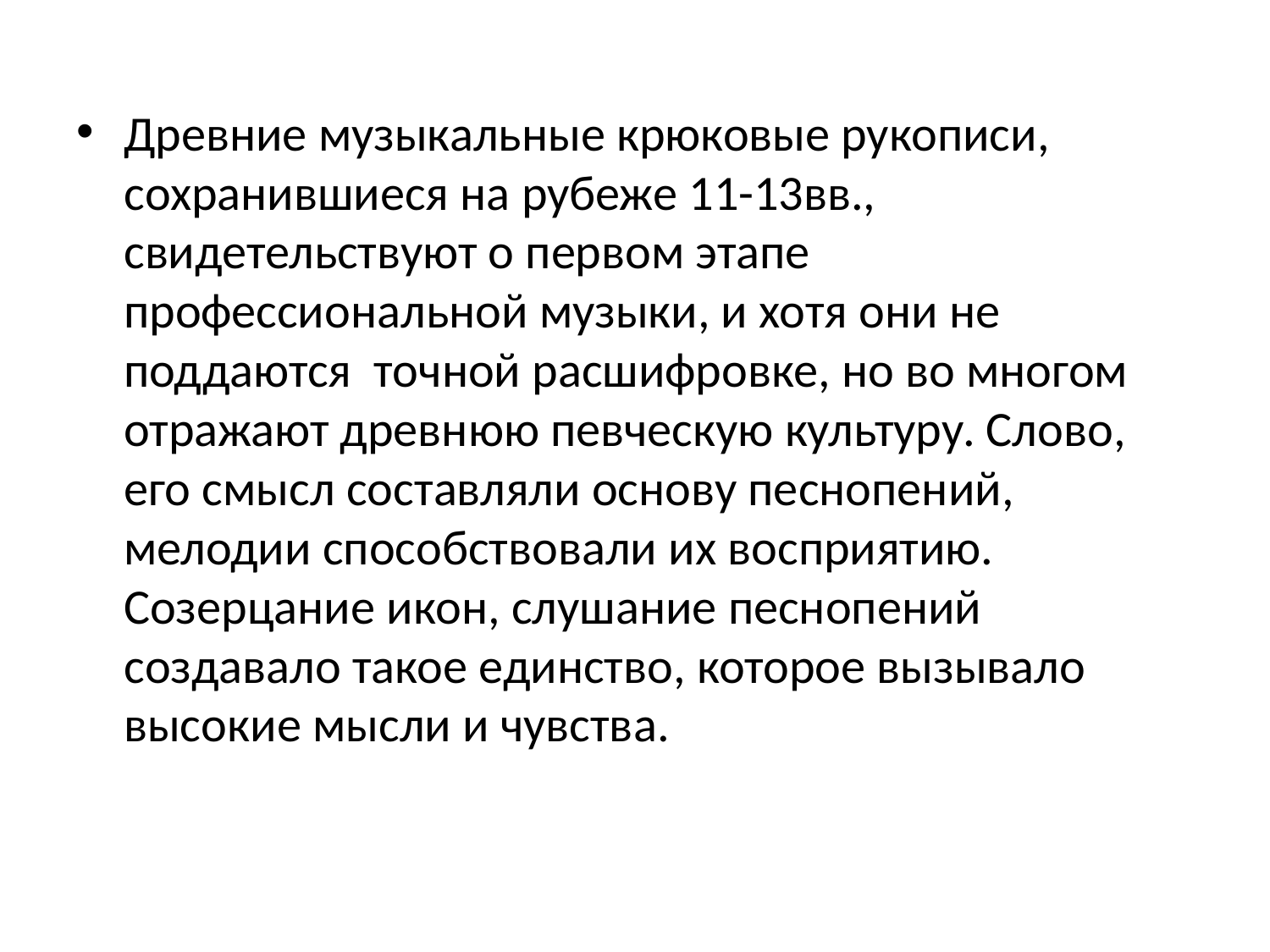

Древние музыкальные крюковые рукописи, сохранившиеся на рубеже 11-13вв., свидетельствуют о первом этапе профессиональной музыки, и хотя они не поддаются  точной расшифровке, но во многом отражают древнюю певческую культуру. Слово, его смысл составляли основу песнопений, мелодии способствовали их восприятию. Созерцание икон, слушание песнопений создавало такое единство, которое вызывало высокие мысли и чувства.